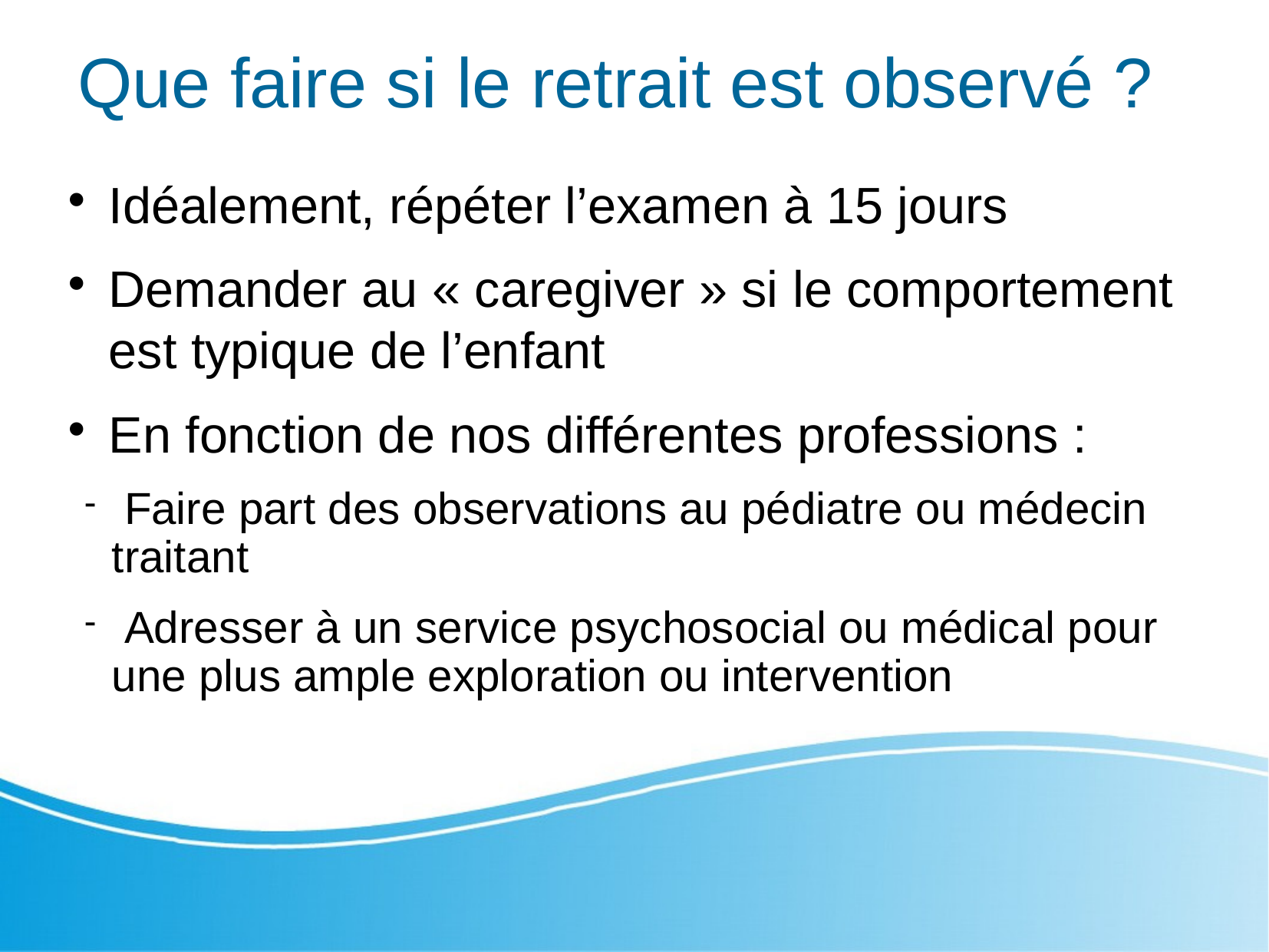

Que faire si le retrait est observé ?

Idéalement, répéter l’examen à 15 jours
Demander au « caregiver » si le comportement est typique de l’enfant
En fonction de nos différentes professions :
 Faire part des observations au pédiatre ou médecin traitant
 Adresser à un service psychosocial ou médical pour une plus ample exploration ou intervention